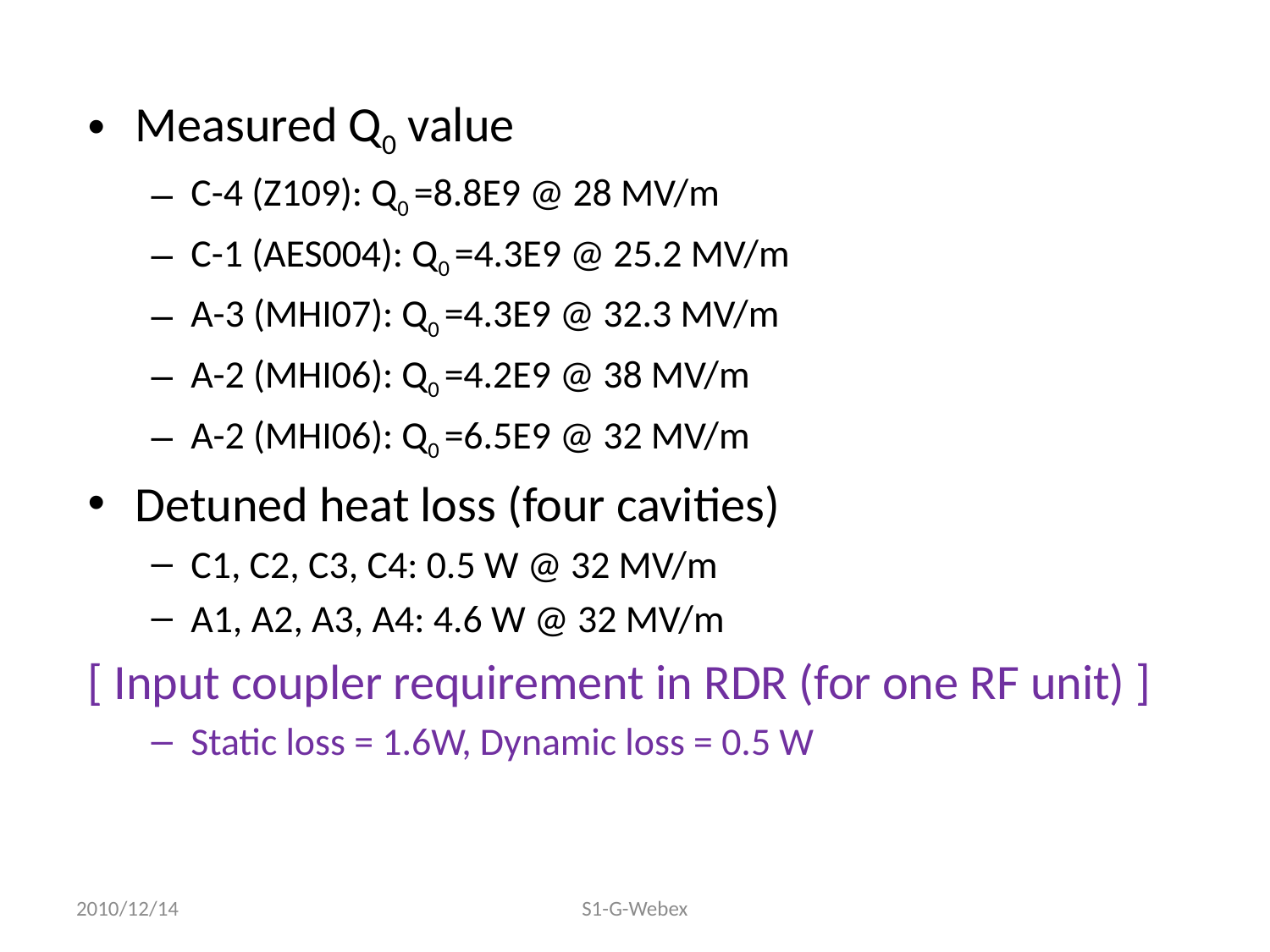

Measured Q0 value
C-4 (Z109): Q0 =8.8E9 @ 28 MV/m
C-1 (AES004): Q0 =4.3E9 @ 25.2 MV/m
A-3 (MHI07): Q0 =4.3E9 @ 32.3 MV/m
A-2 (MHI06): Q0 =4.2E9 @ 38 MV/m
A-2 (MHI06): Q0 =6.5E9 @ 32 MV/m
Detuned heat loss (four cavities)
C1, C2, C3, C4: 0.5 W @ 32 MV/m
A1, A2, A3, A4: 4.6 W @ 32 MV/m
[ Input coupler requirement in RDR (for one RF unit) ]
Static loss = 1.6W, Dynamic loss = 0.5 W
2010/12/14
S1-G-Webex